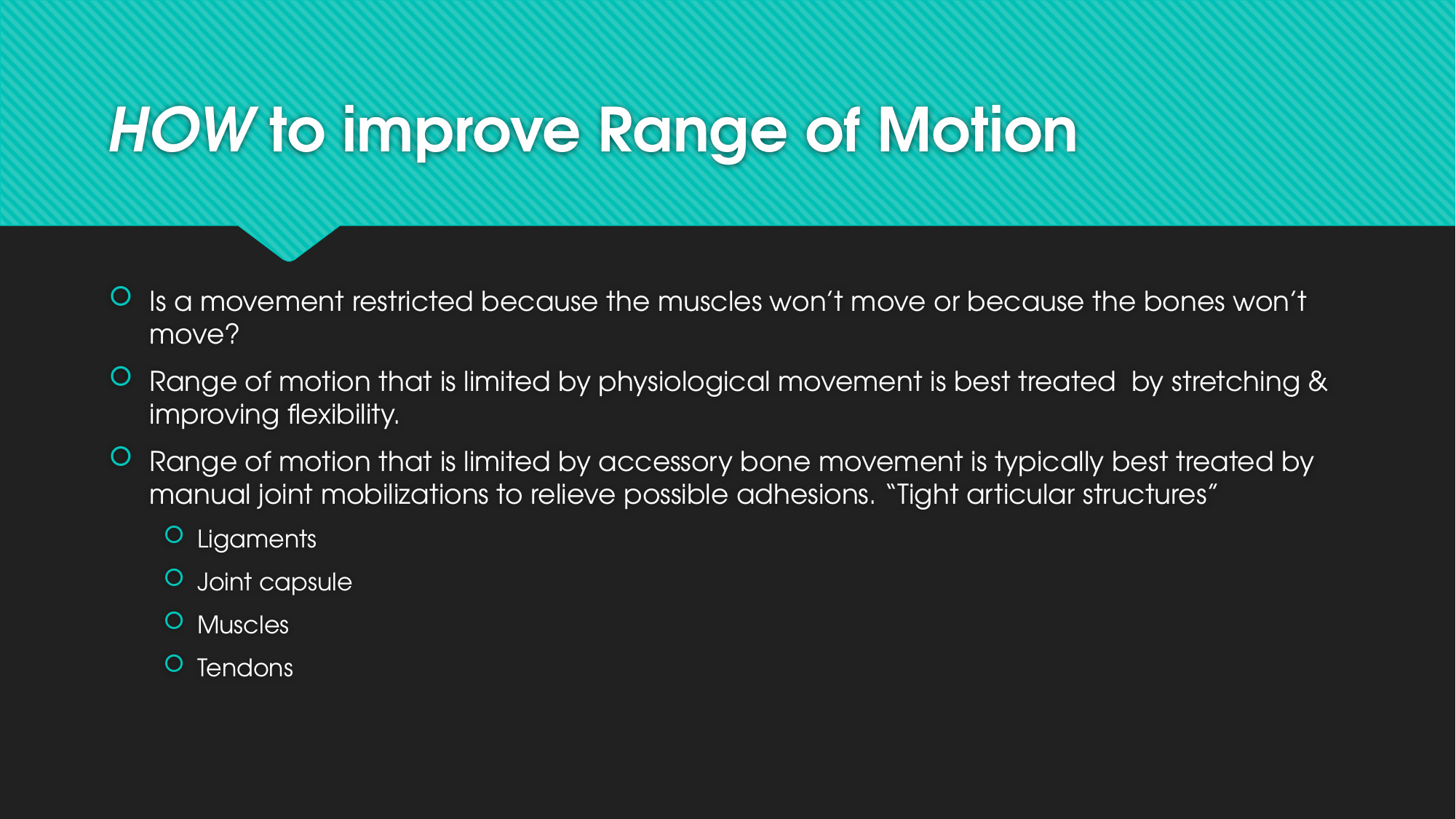

# HOW to improve Range of Motion
Is a movement restricted because the muscles won’t move or because the bones won’t move?
Range of motion that is limited by physiological movement is best treated  by stretching & improving flexibility.
Range of motion that is limited by accessory bone movement is typically best treated by manual joint mobilizations to relieve possible adhesions. “Tight articular structures”
Ligaments
Joint capsule
Muscles
Tendons